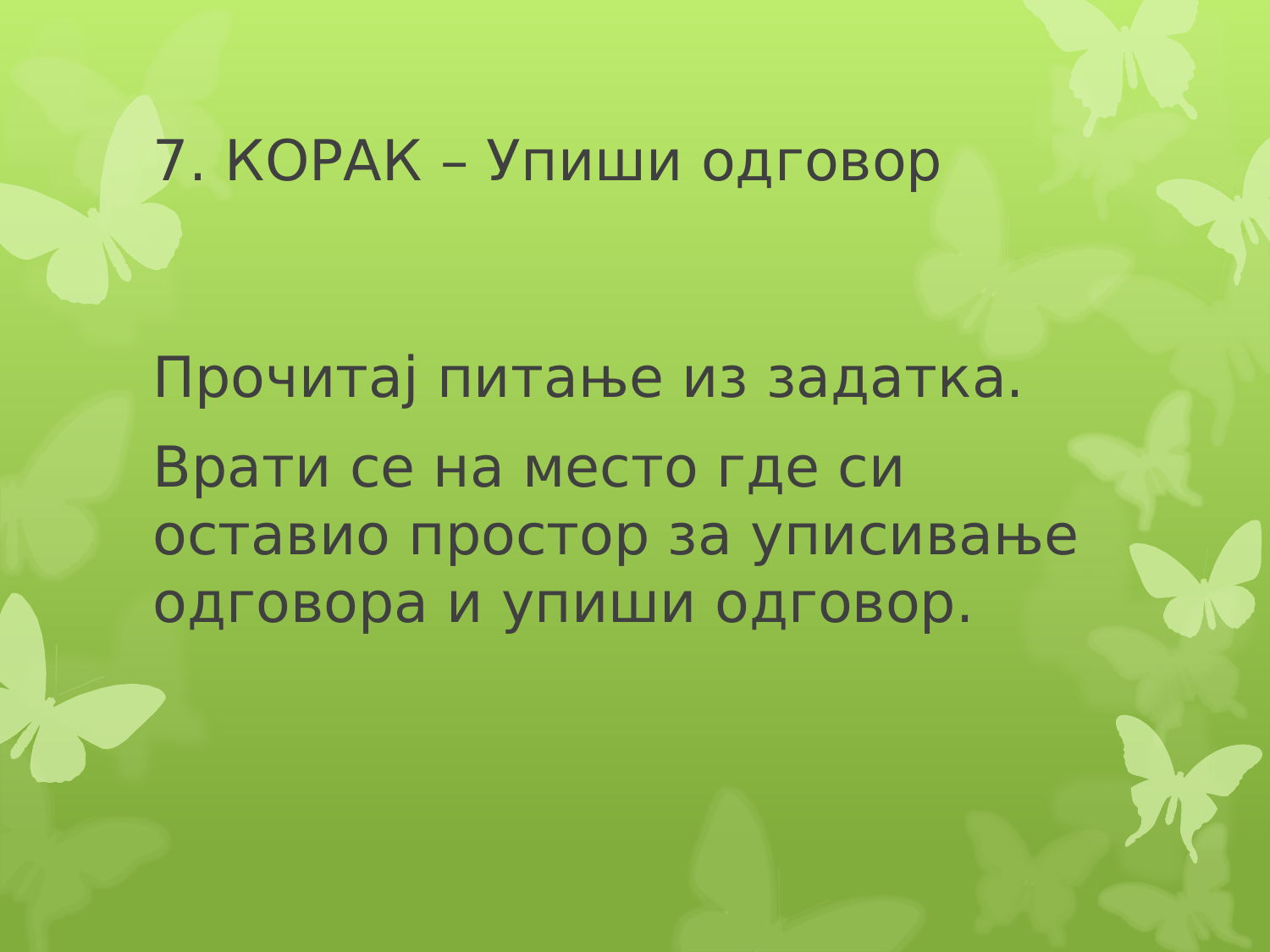

# 7. КОРАК – Упиши одговор
Прочитај питање из задатка.
Врати се на место где си оставио простор за уписивање одговора и упиши одговор.